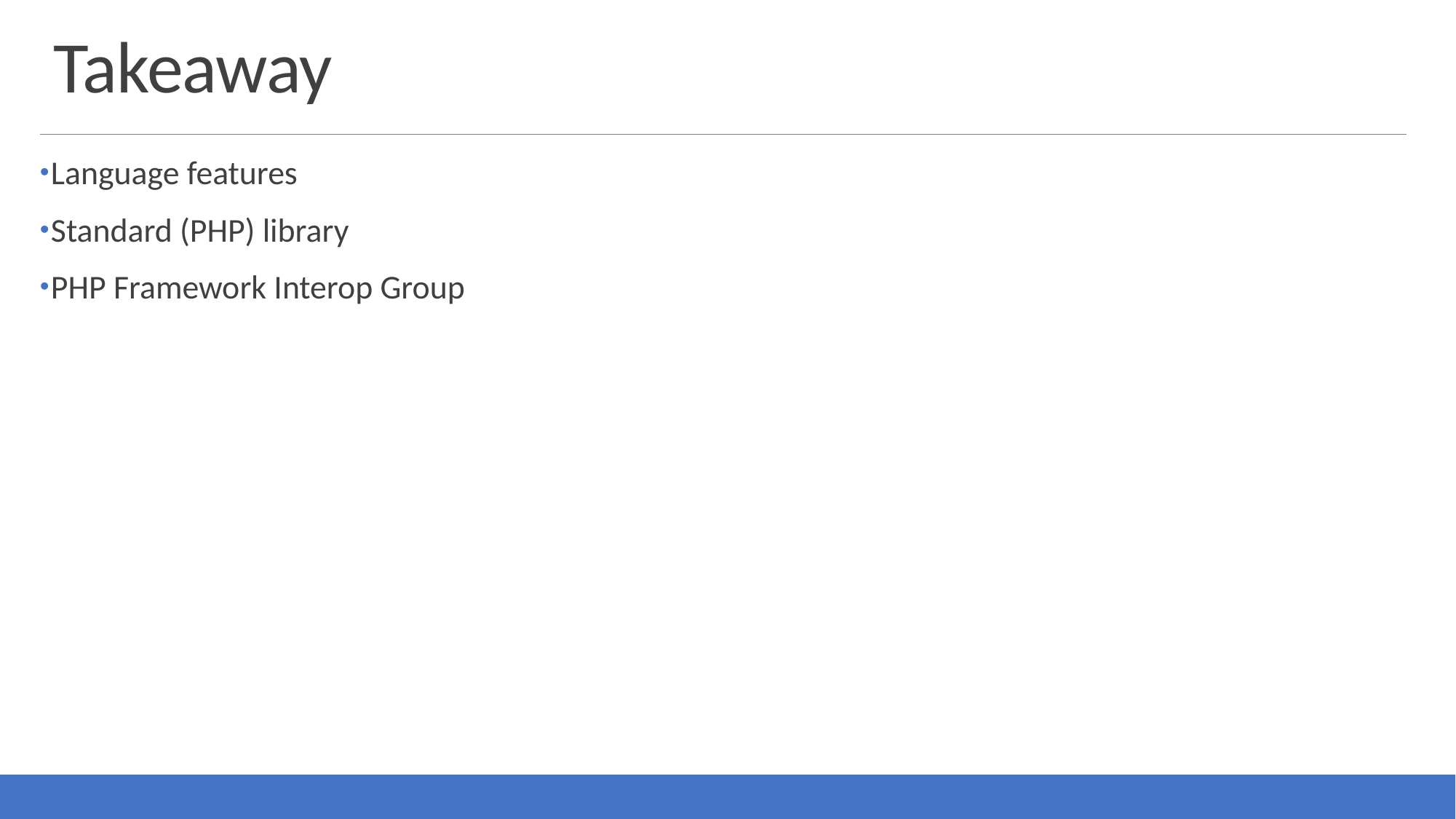

# Takeaway
Language features
Standard (PHP) library
PHP Framework Interop Group